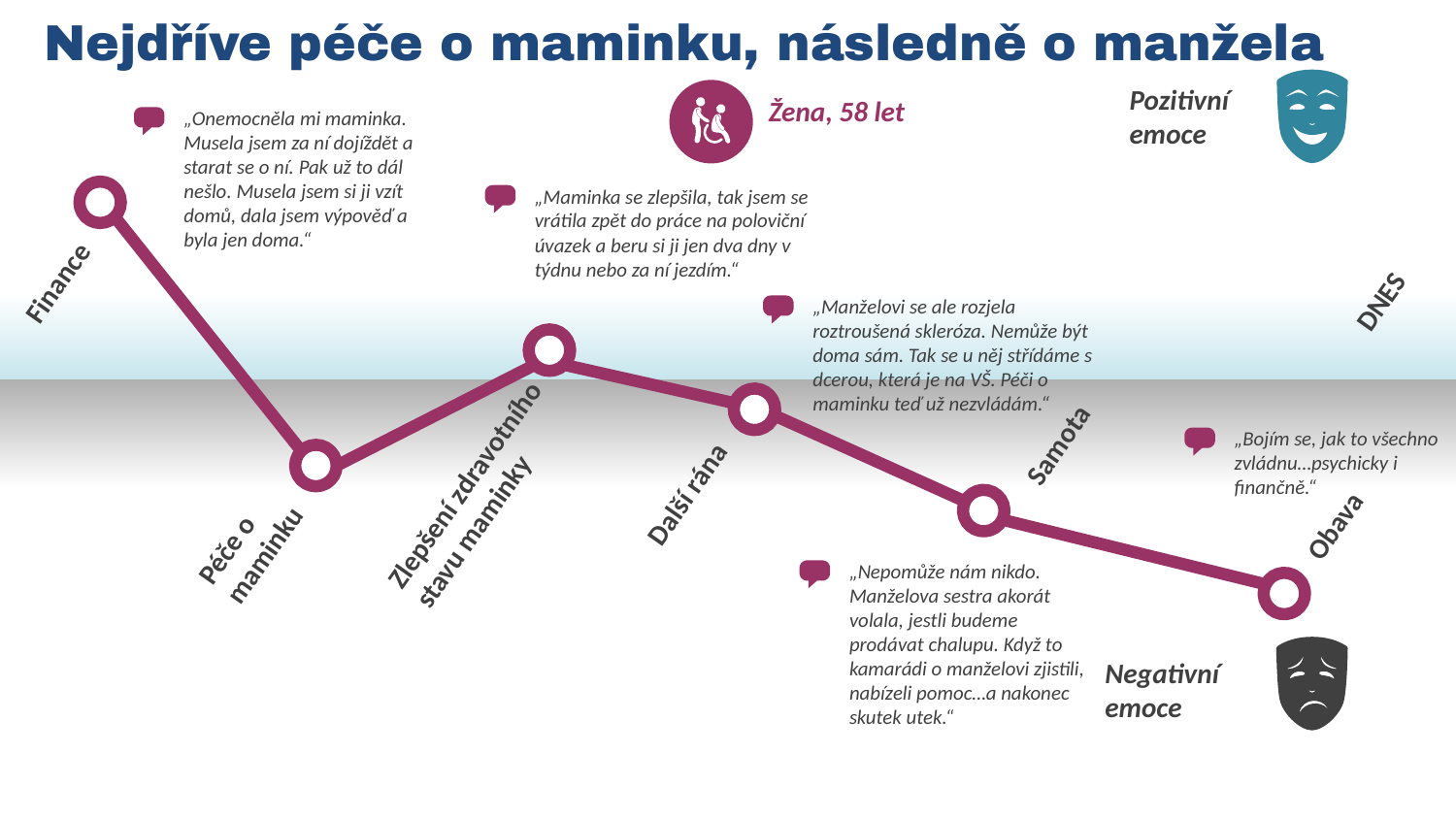

# Nejdříve péče o maminku, následně o manžela

Pozitivní
emoce

Žena, 58 let
„Onemocněla mi maminka. Musela jsem za ní dojíždět a starat se o ní. Pak už to dál nešlo. Musela jsem si ji vzít domů, dala jsem výpověď a byla jen doma.“

„Maminka se zlepšila, tak jsem se vrátila zpět do práce na poloviční úvazek a beru si ji jen dva dny v týdnu nebo za ní jezdím.“

Finance
DNES
„Manželovi se ale rozjela roztroušená skleróza. Nemůže být doma sám. Tak se u něj střídáme s dcerou, která je na VŠ. Péči o maminku teď už nezvládám.“

Samota

„Bojím se, jak to všechno zvládnu…psychicky i finančně.“

Zlepšení zdravotního stavu maminky

Další rána
Obava
Péče o maminku

„Nepomůže nám nikdo. Manželova sestra akorát volala, jestli budeme prodávat chalupu. Když to kamarádi o manželovi zjistili, nabízeli pomoc…a nakonec skutek utek.“

Negativní emoce